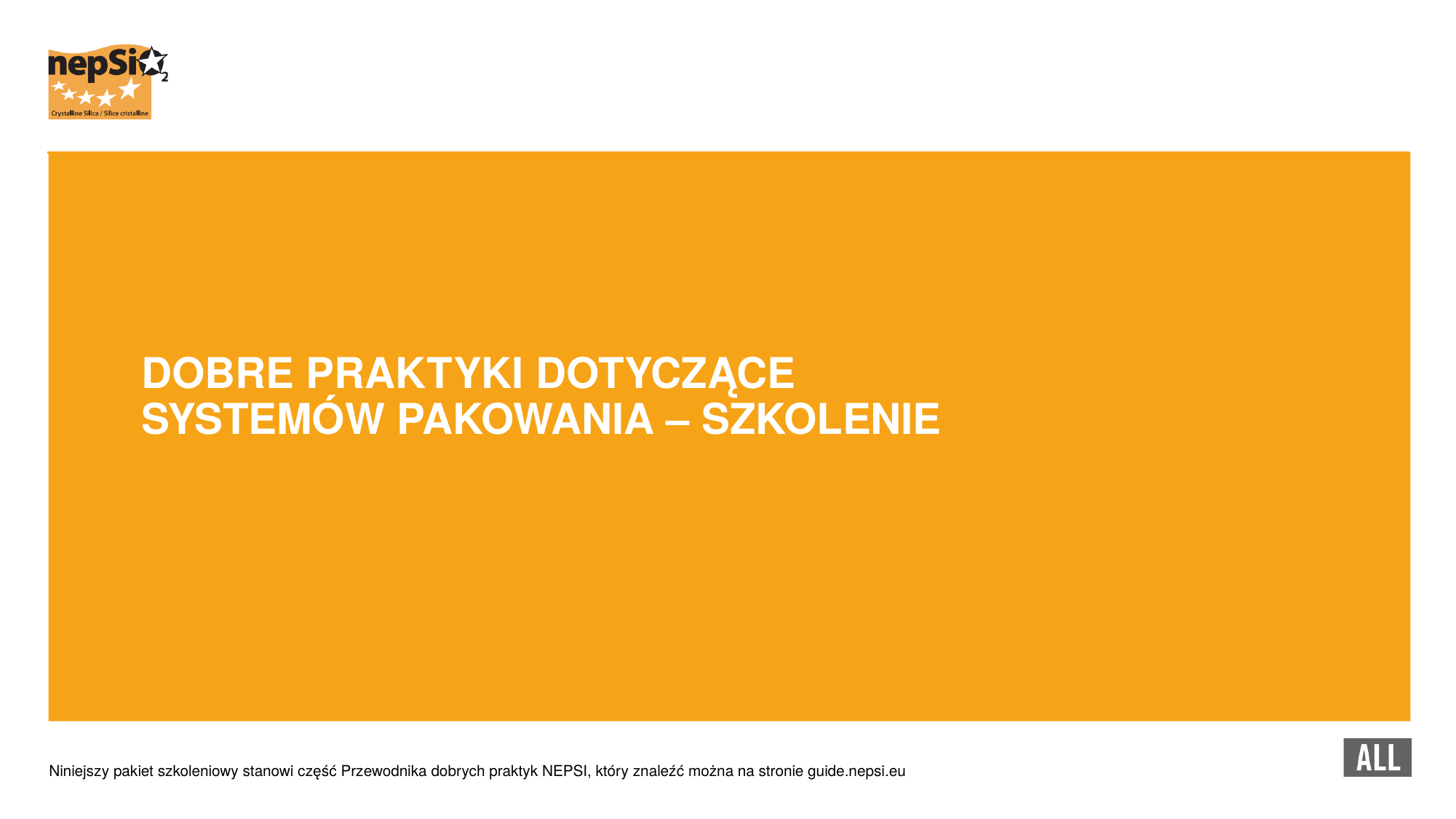

DOBRE PRAKTYKI DOTYCZĄCE SYSTEMÓW PAKOWANIA – SZKOLENIE